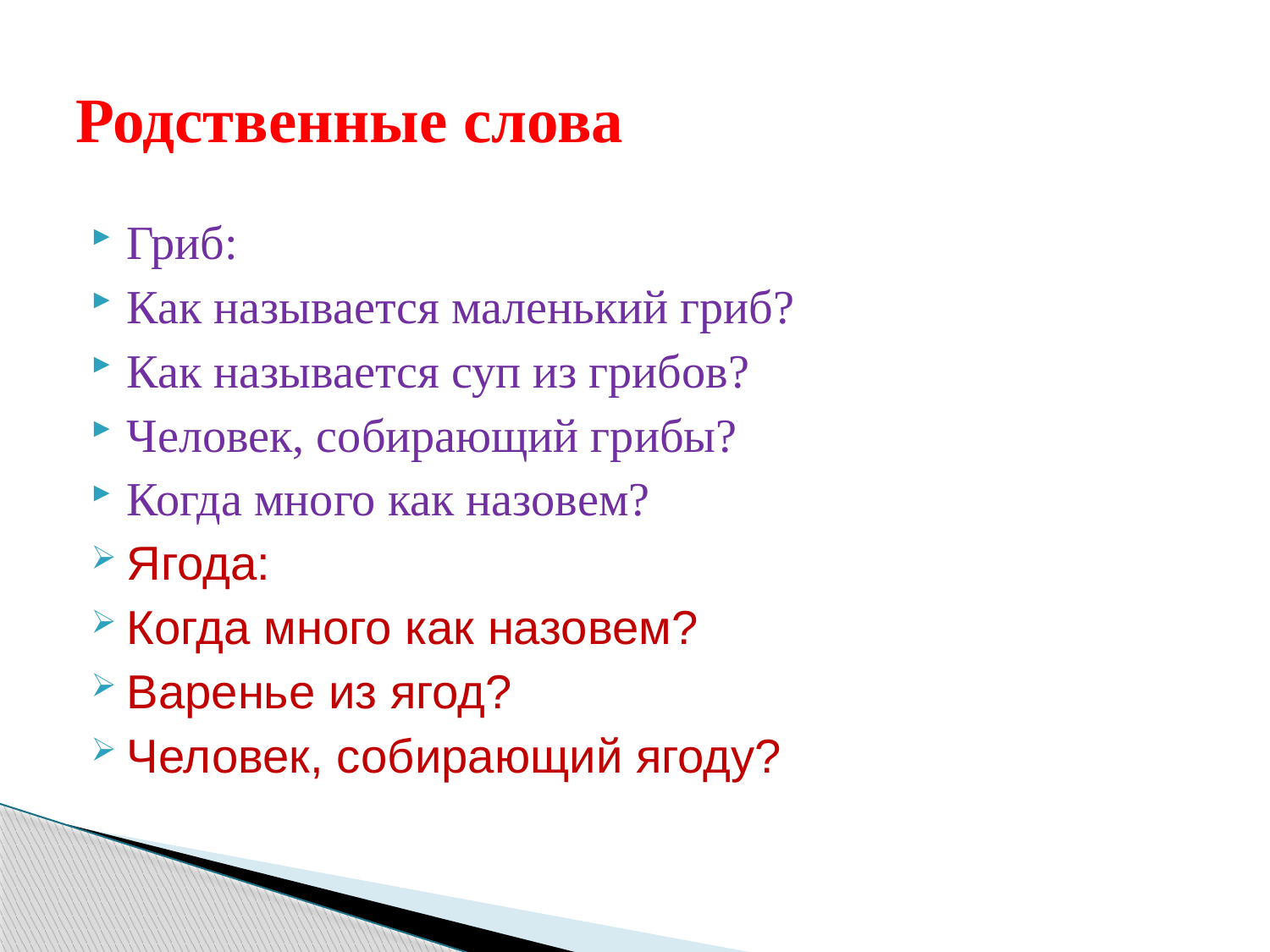

# Родственные слова
Гриб:
Как называется маленький гриб?
Как называется суп из грибов?
Человек, собирающий грибы?
Когда много как назовем?
Ягода:
Когда много как назовем?
Варенье из ягод?
Человек, собирающий ягоду?